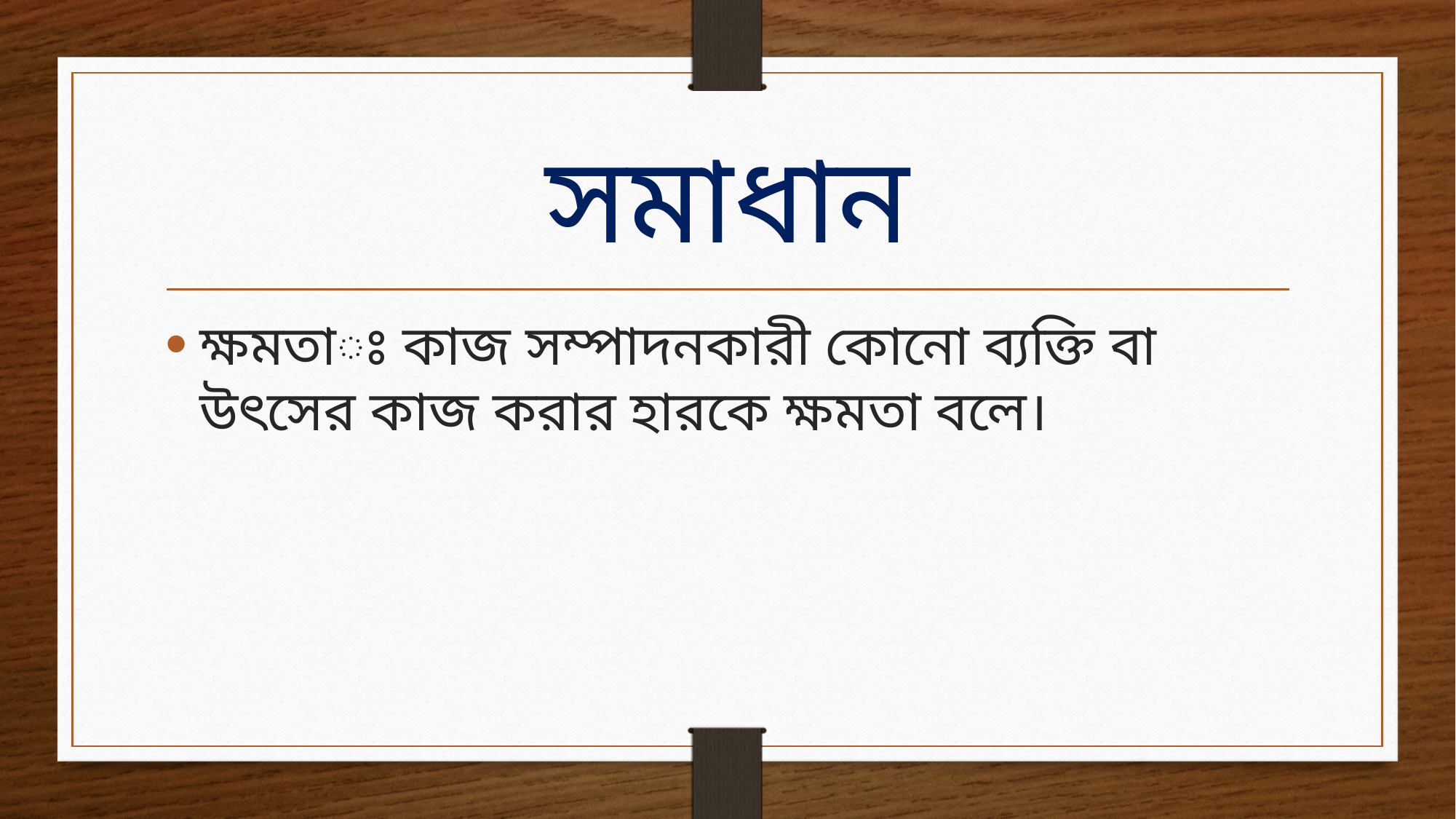

# সমাধান
ক্ষমতাঃ কাজ সম্পাদনকারী কোনো ব্যক্তি বা উৎসের কাজ করার হারকে ক্ষমতা বলে।